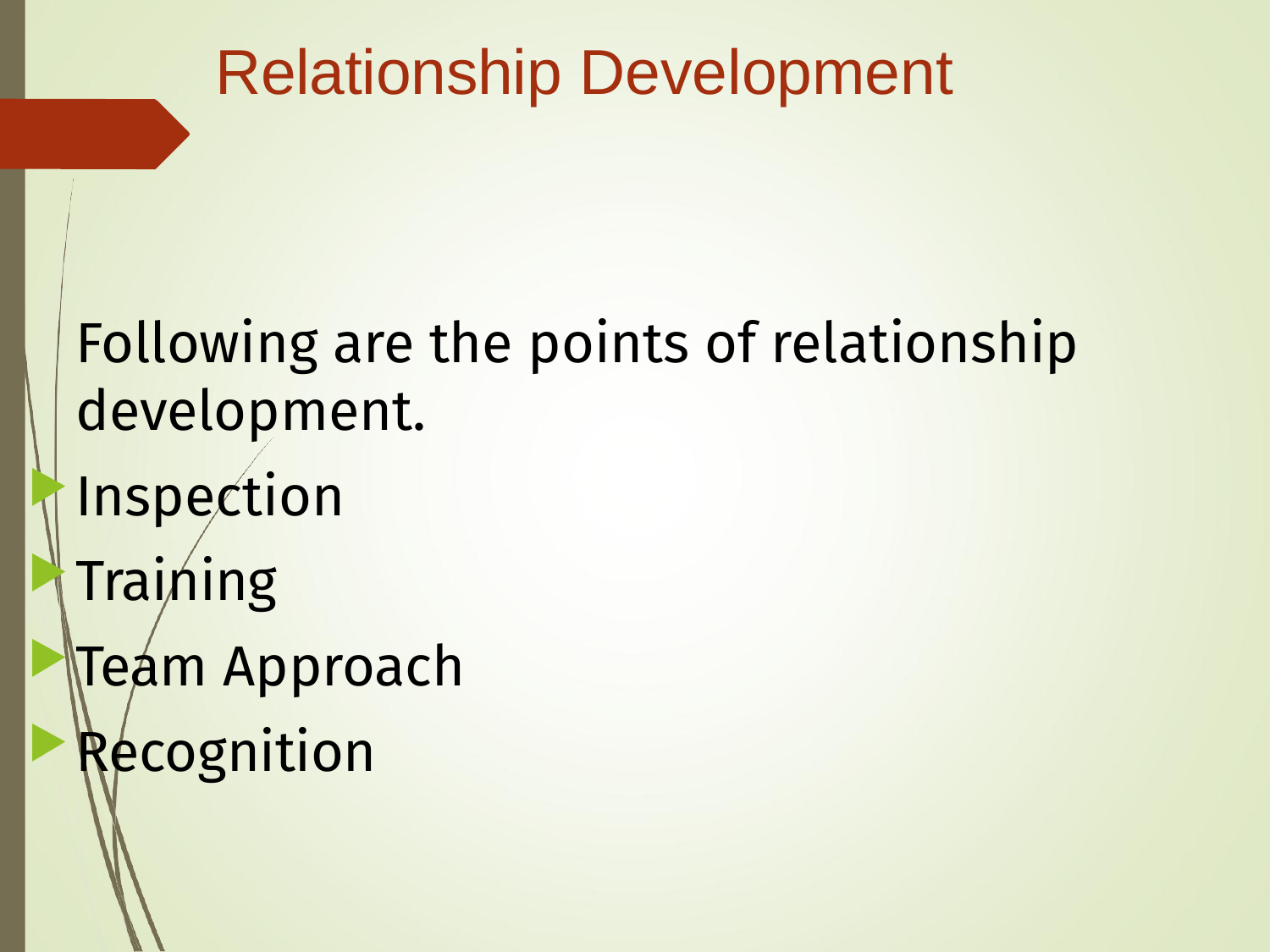

# Relationship Development
Following are the points of relationship development.
Inspection
Training
Team Approach
Recognition